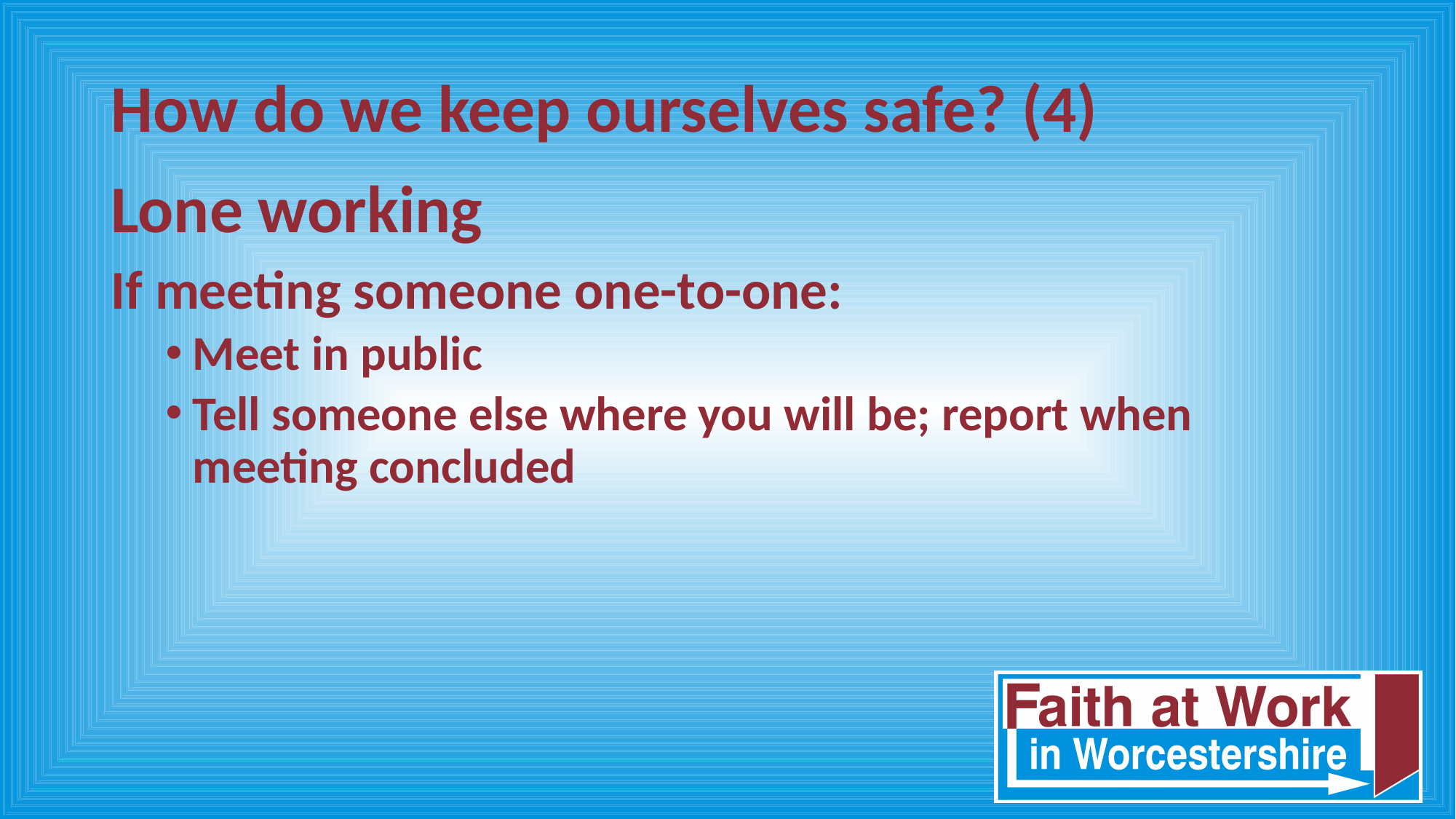

# How do we keep ourselves safe? (4)
Lone working
If meeting someone one-to-one:
Meet in public
Tell someone else where you will be; report when meeting concluded